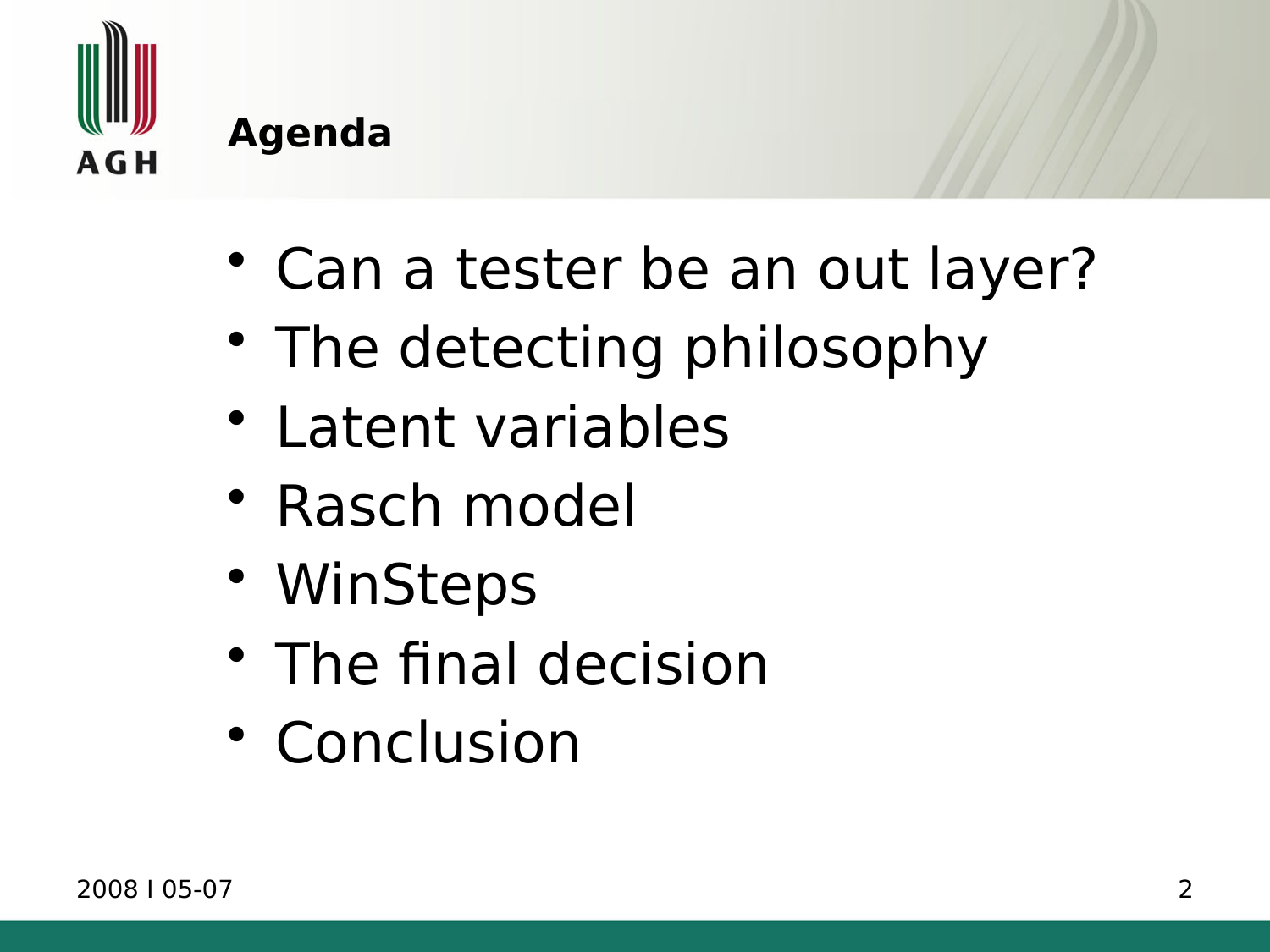

# Agenda
Can a tester be an out layer?
The detecting philosophy
Latent variables
Rasch model
WinSteps
The final decision
Conclusion
2008 I 05-07
2